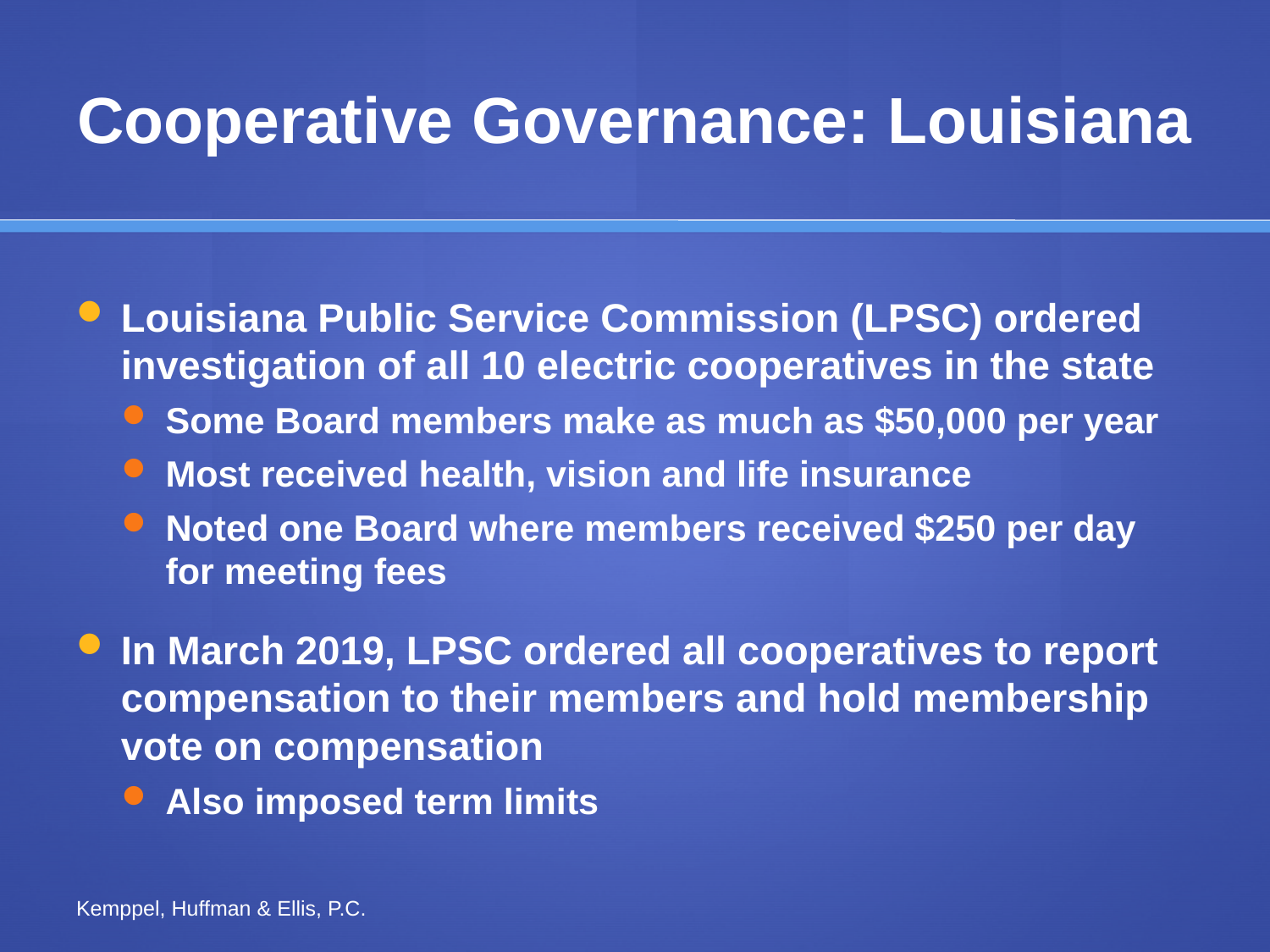

# Cooperative Governance: Louisiana
Louisiana Public Service Commission (LPSC) ordered investigation of all 10 electric cooperatives in the state
Some Board members make as much as $50,000 per year
Most received health, vision and life insurance
Noted one Board where members received $250 per day for meeting fees
In March 2019, LPSC ordered all cooperatives to report compensation to their members and hold membership vote on compensation
Also imposed term limits

Kemppel, Huffman & Ellis, P.C.